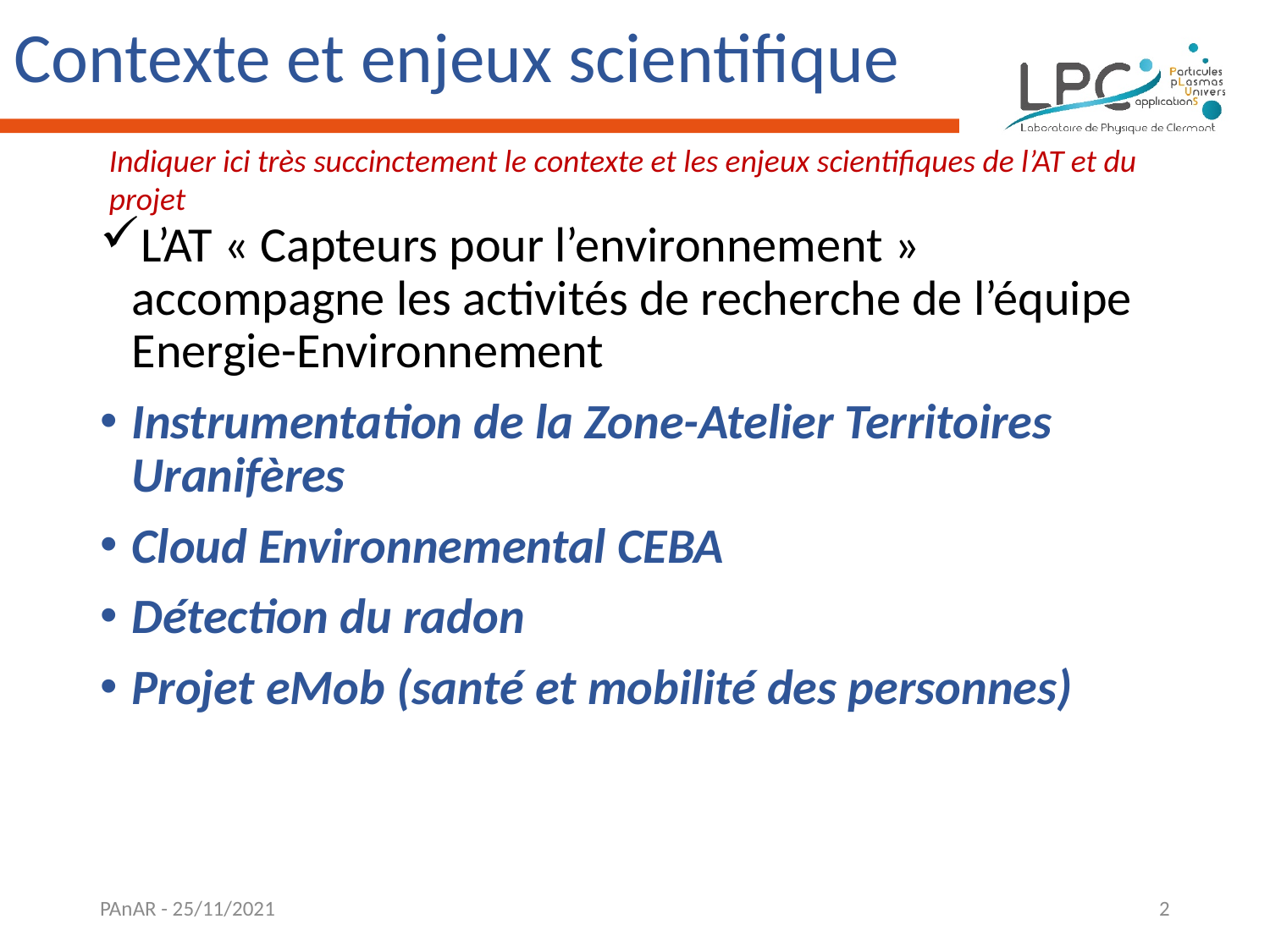

# Contexte et enjeux scientifique
Indiquer ici très succinctement le contexte et les enjeux scientifiques de l’AT et du projet
L’AT « Capteurs pour l’environnement » accompagne les activités de recherche de l’équipe Energie-Environnement
Instrumentation de la Zone-Atelier Territoires Uranifères
Cloud Environnemental CEBA
Détection du radon
Projet eMob (santé et mobilité des personnes)

PAnAR - 25/11/2021
2